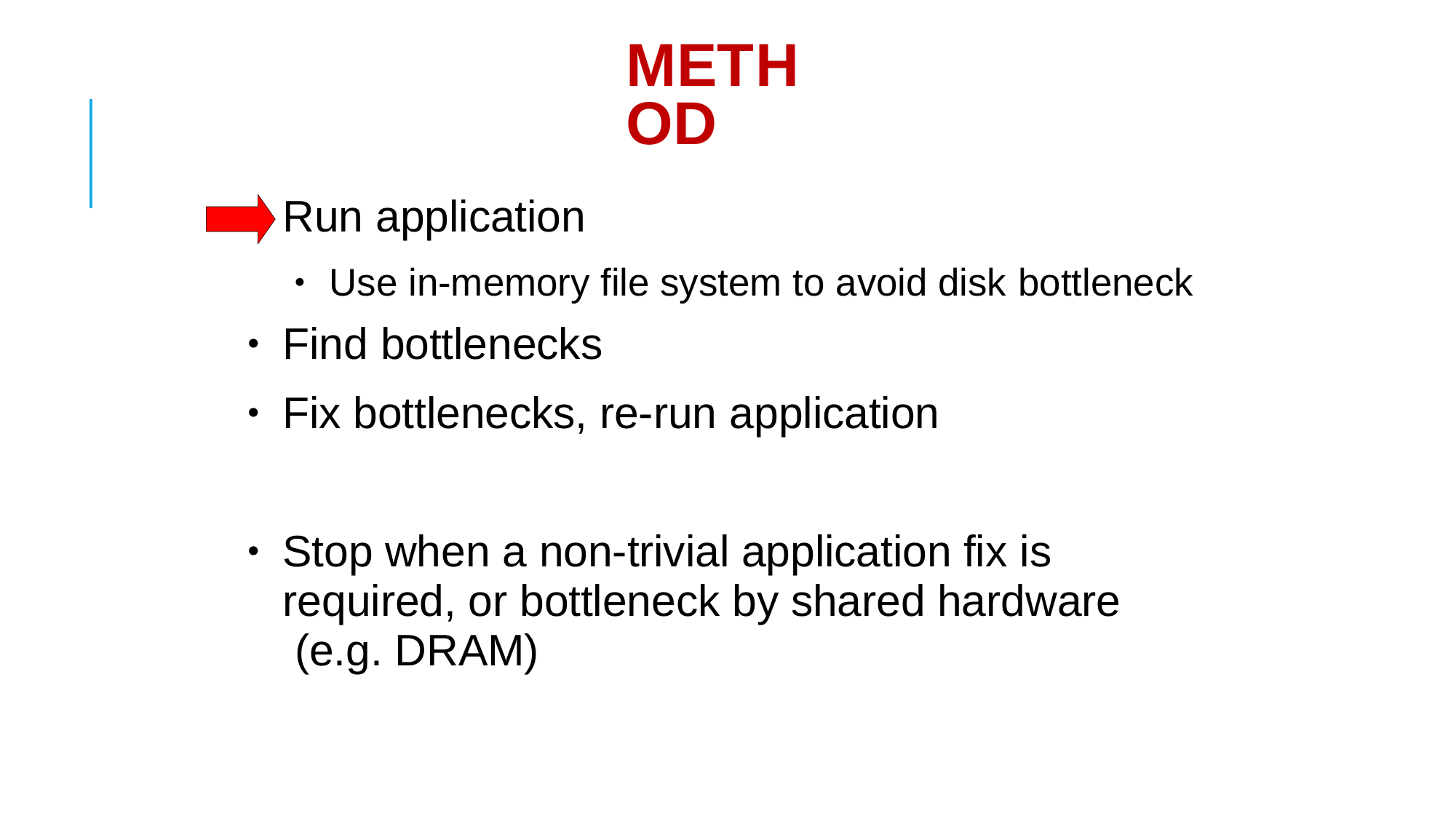

# Method
Run application

●
Use in-memory file system to avoid disk bottleneck
●
Find bottlenecks
Fix bottlenecks, re-run application
●
●
Stop when a non-trivial application fix is  required, or bottleneck by shared hardware  (e.g. DRAM)
●